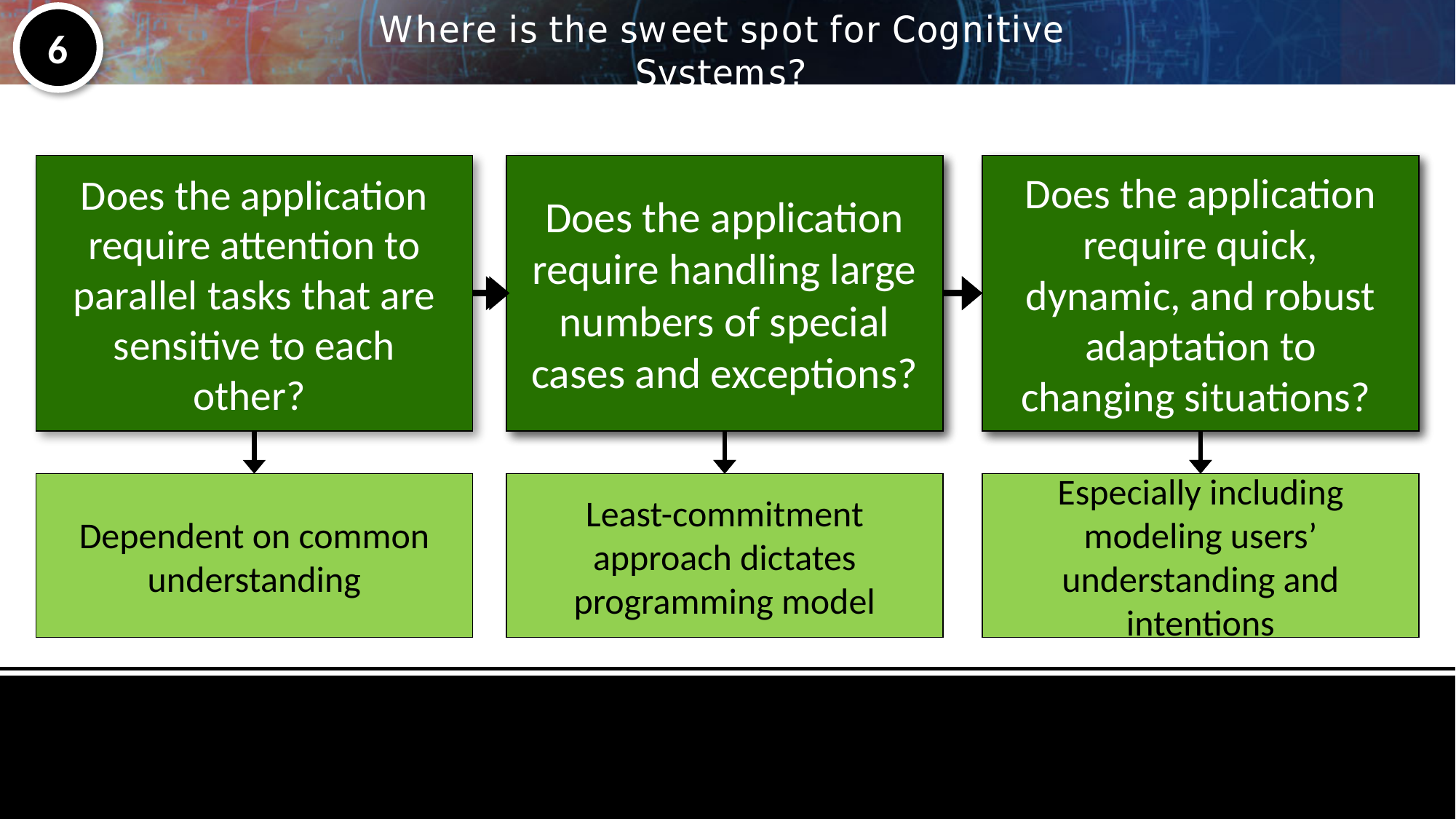

# Where is the sweet spot for Cognitive Systems?
6
Does the application require attention to parallel tasks that are sensitive to each other?
Does the application require handling large numbers of special cases and exceptions?
Does the application require quick, dynamic, and robust adaptation to changing situations?
Dependent on common understanding
Difficult to code a simple, general algorithm
Pattern recognition is a must
Does the application require flexible interruptibility and opportunism
Does the application require natural collaboration with human users?
Least-commitment approach dictates programming model
Especially including modeling users’ understanding and intentions